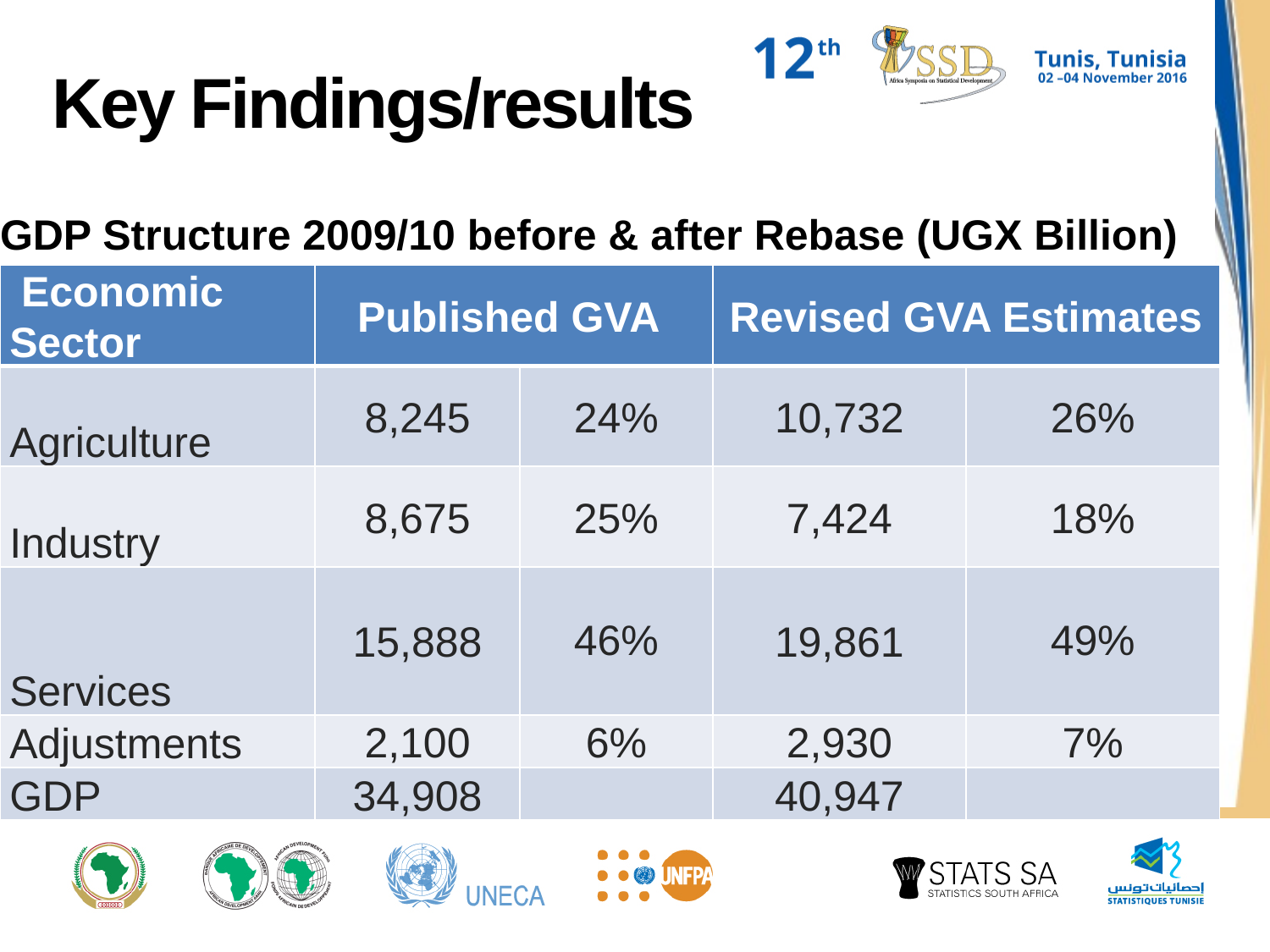

# Key Findings/results

GDP Structure 2009/10 before & after Rebase (UGX Billion)
| Economic Sector | Published GVA |  | Revised GVA Estimates |  |
| --- | --- | --- | --- | --- |
| Agriculture | 8,245 | 24% | 10,732 | 26% |
| Industry | 8,675 | 25% | 7,424 | 18% |
| Services | 15,888 | 46% | 19,861 | 49% |
| Adjustments | 2,100 | 6% | 2,930 | 7% |
| GDP | 34,908 |  | 40,947 |  |